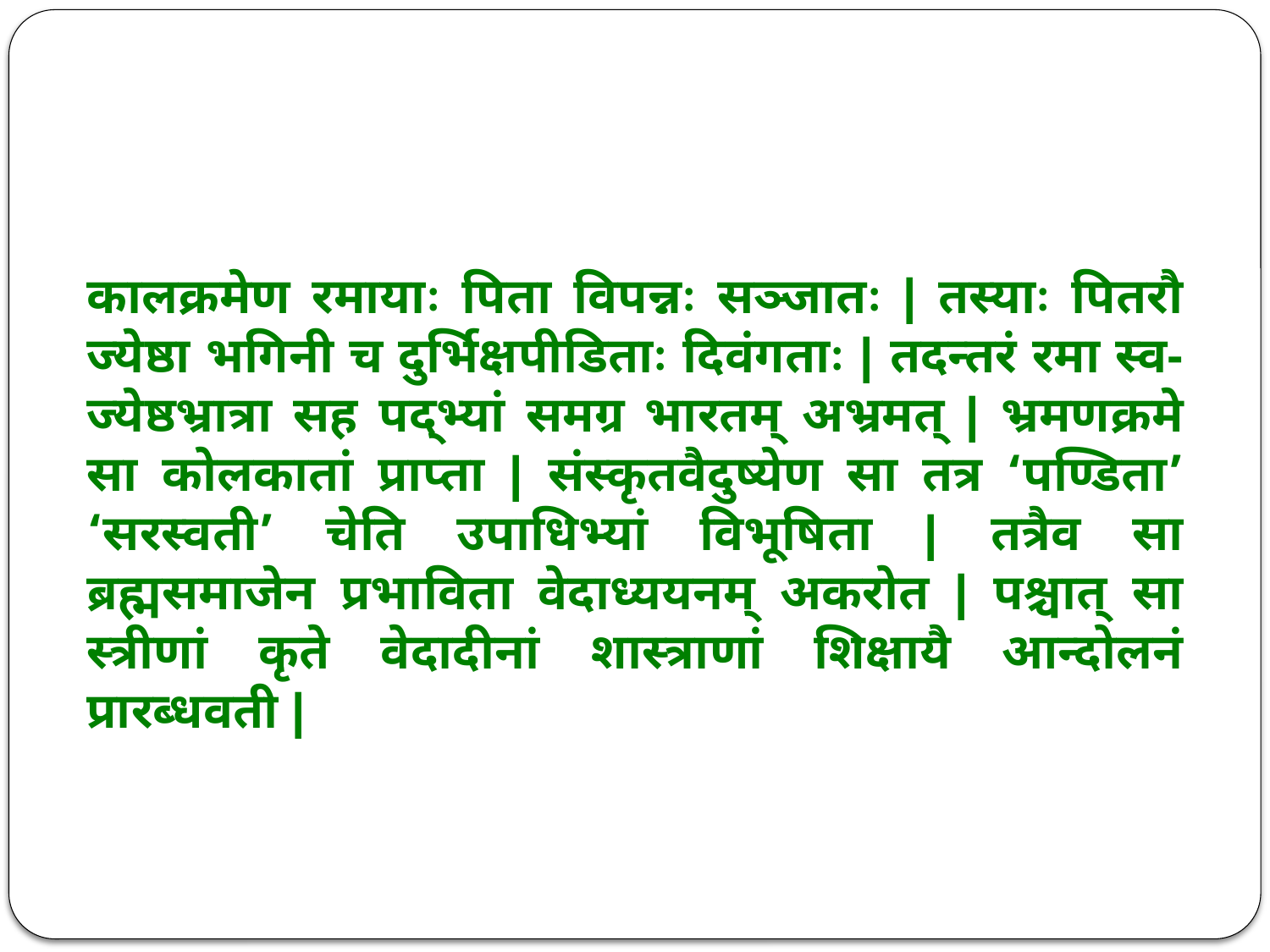

कालक्रमेण रमायाः पिता विपन्नः सञ्जातः | तस्याः पितरौ ज्येष्ठा भगिनी च दुर्भिक्षपीडिताः दिवंगताः | तदन्तरं रमा स्व- ज्येष्ठभ्रात्रा सह पद्भ्यां समग्र भारतम् अभ्रमत् | भ्रमणक्रमे सा कोलकातां प्राप्ता | संस्कृतवैदुष्येण सा तत्र ‘पण्डिता’ ‘सरस्वती’ चेति उपाधिभ्यां विभूषिता | तत्रैव सा ब्रह्मसमाजेन प्रभाविता वेदाध्ययनम् अकरोत | पश्चात् सा स्त्रीणां कृते वेदादीनां शास्त्राणां शिक्षायै आन्दोलनं प्रारब्धवती |